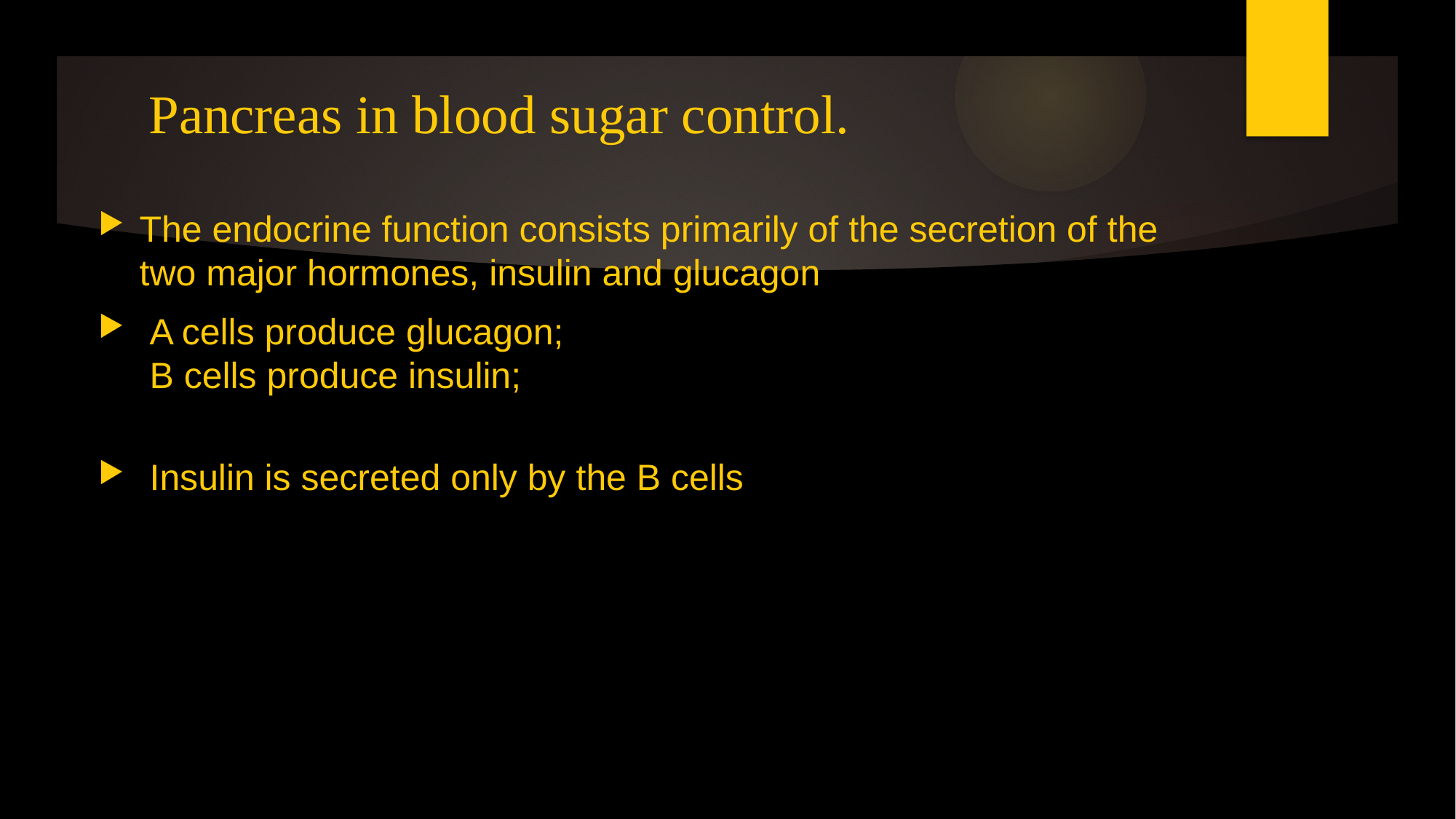

# Pancreas in blood sugar control.
The endocrine function consists primarily of the secretion of the two major hormones, insulin and glucagon
 A cells produce glucagon;
 B cells produce insulin;
 Insulin is secreted only by the B cells